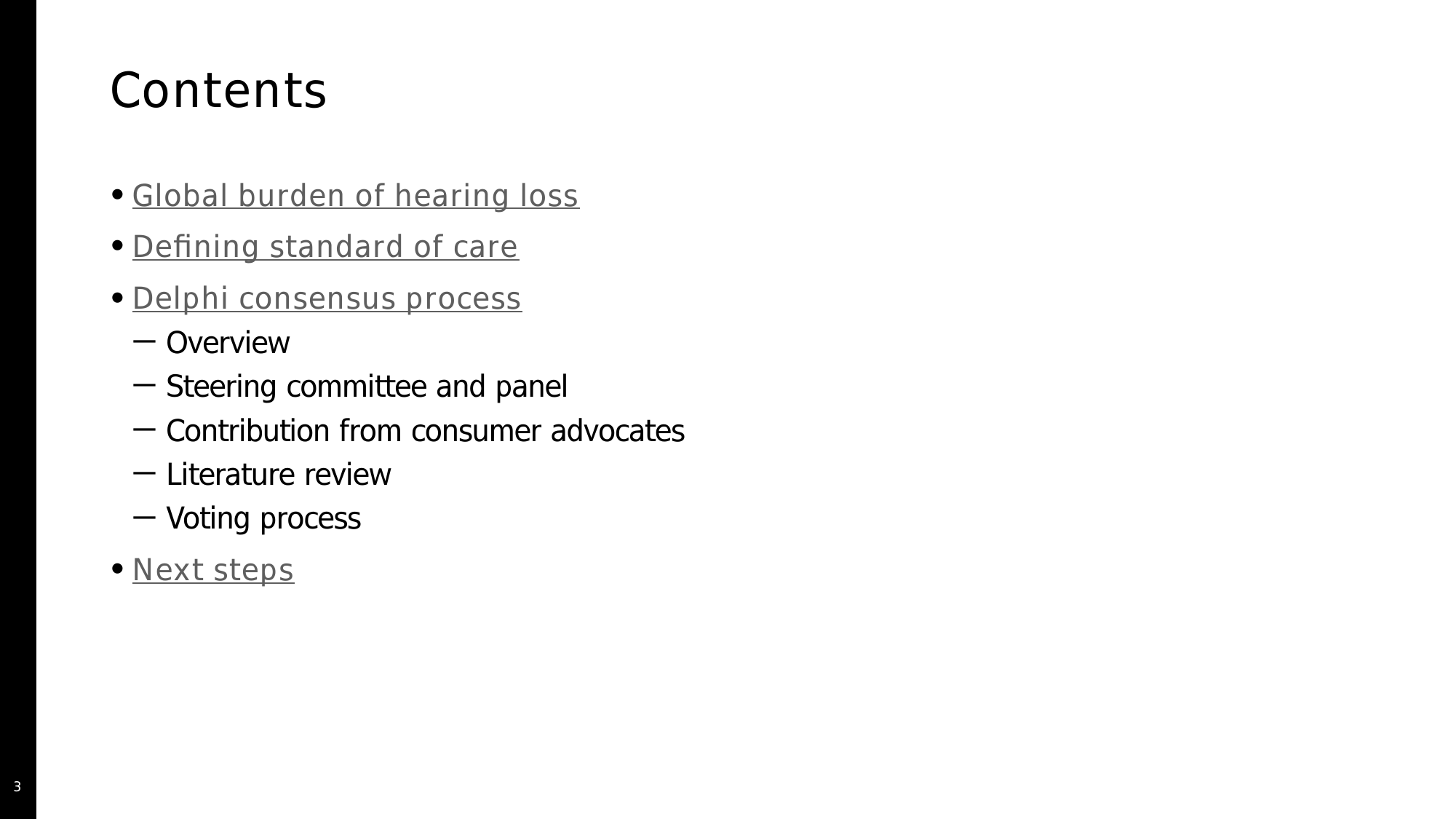

# Contents
Global burden of hearing loss
Defining standard of care
Delphi consensus process
Overview
Steering committee and panel
Contribution from consumer advocates
Literature review
Voting process
Next steps
3